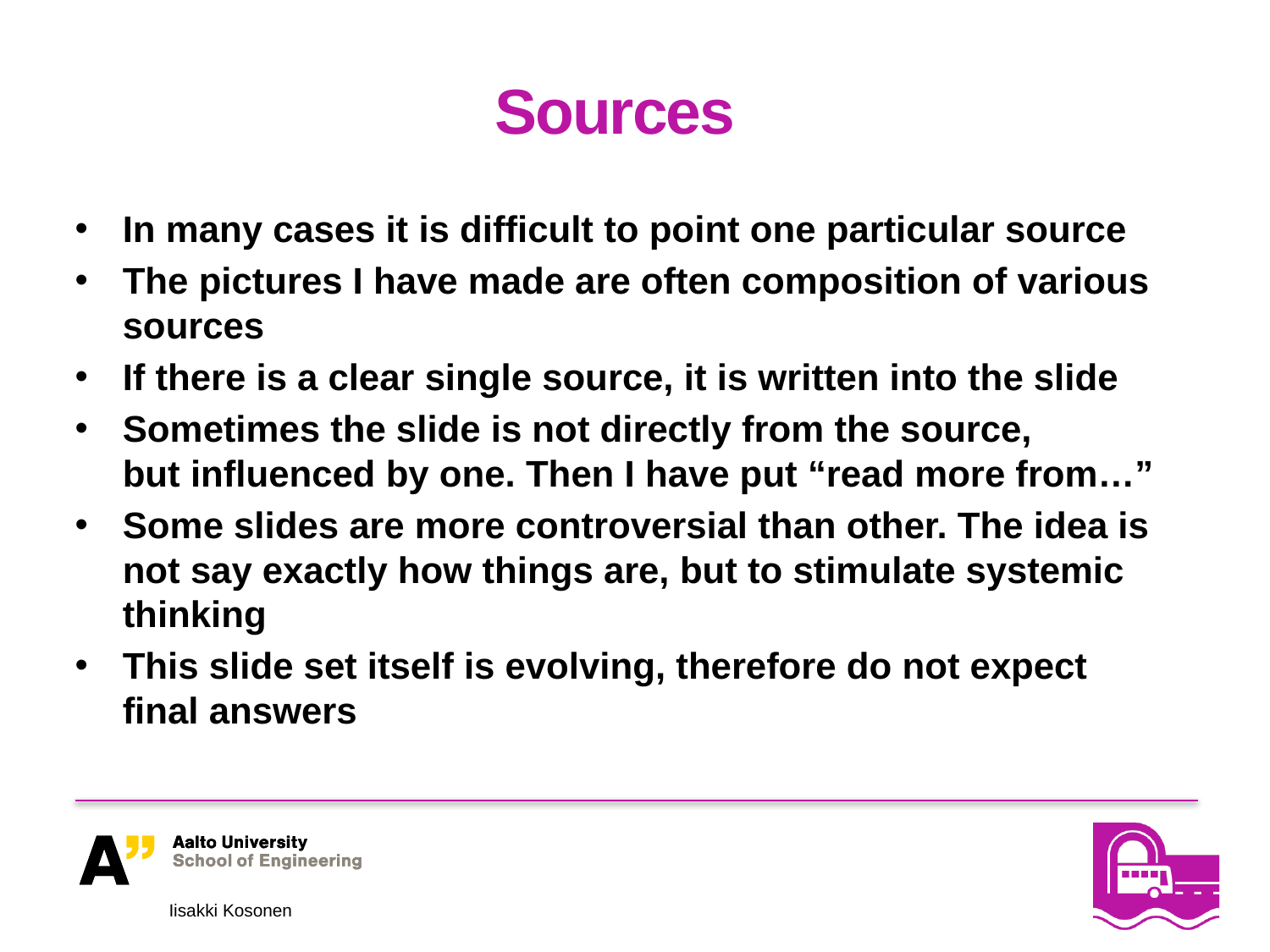

# Sources
In many cases it is difficult to point one particular source
The pictures I have made are often composition of various sources
If there is a clear single source, it is written into the slide
Sometimes the slide is not directly from the source,
but influenced by one. Then I have put “read more from…”
Some slides are more controversial than other. The idea is not say exactly how things are, but to stimulate systemic thinking
This slide set itself is evolving, therefore do not expect
final answers